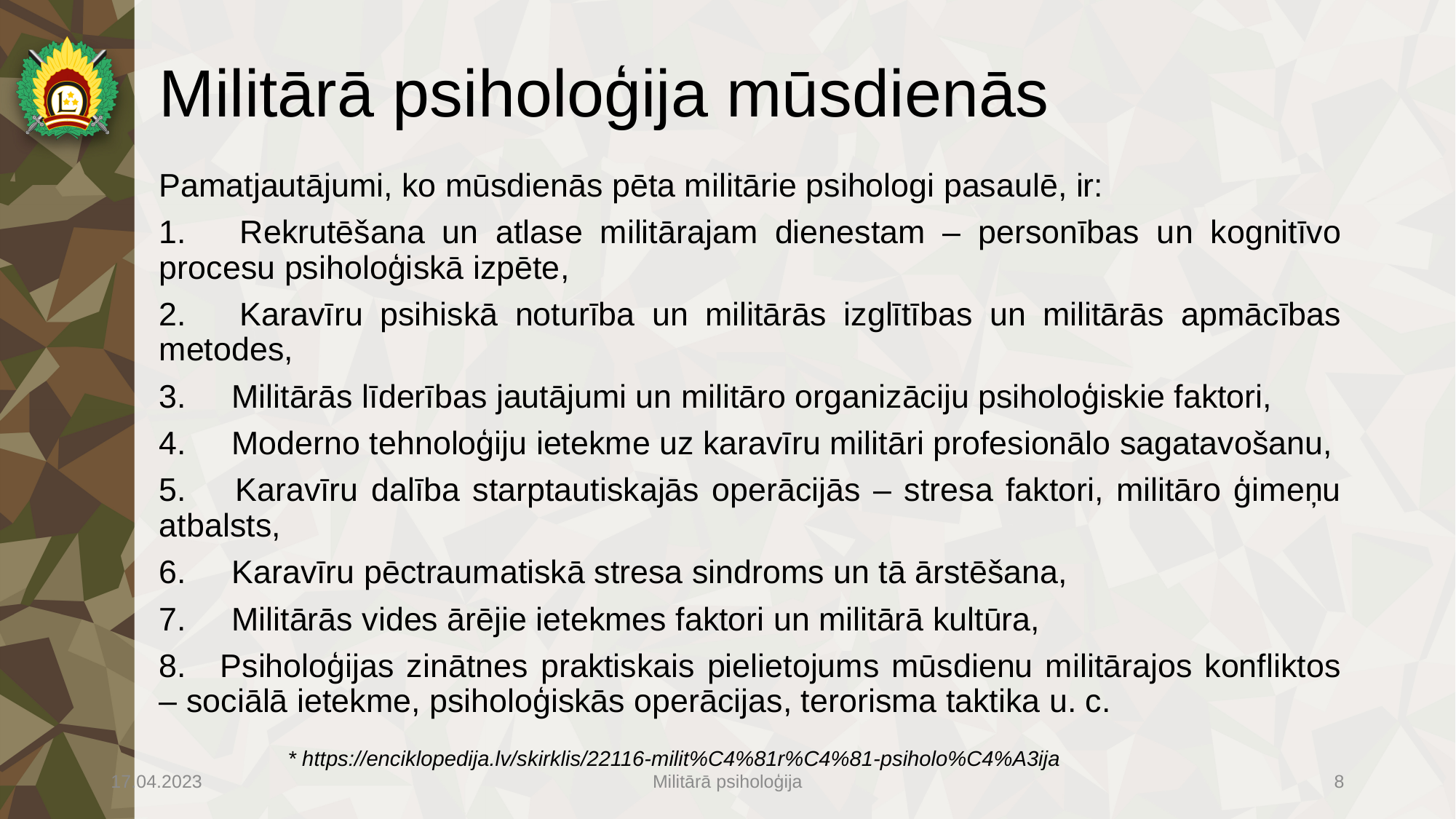

# Militārā psiholoģija mūsdienās
Pamatjautājumi, ko mūsdienās pēta militārie psihologi pasaulē, ir:
1.     Rekrutēšana un atlase militārajam dienestam – personības un kognitīvo procesu psiholoģiskā izpēte,
2.     Karavīru psihiskā noturība un militārās izglītības un militārās apmācības metodes,
3.     Militārās līderības jautājumi un militāro organizāciju psiholoģiskie faktori,
4.     Moderno tehnoloģiju ietekme uz karavīru militāri profesionālo sagatavošanu,
5.     Karavīru dalība starptautiskajās operācijās – stresa faktori, militāro ģimeņu atbalsts,
6.     Karavīru pēctraumatiskā stresa sindroms un tā ārstēšana,
7.     Militārās vides ārējie ietekmes faktori un militārā kultūra,
8.   Psiholoģijas zinātnes praktiskais pielietojums mūsdienu militārajos konfliktos – sociālā ietekme, psiholoģiskās operācijas, terorisma taktika u. c.

* https://enciklopedija.lv/skirklis/22116-milit%C4%81r%C4%81-psiholo%C4%A3ija
17.04.2023
Militārā psiholoģija
8